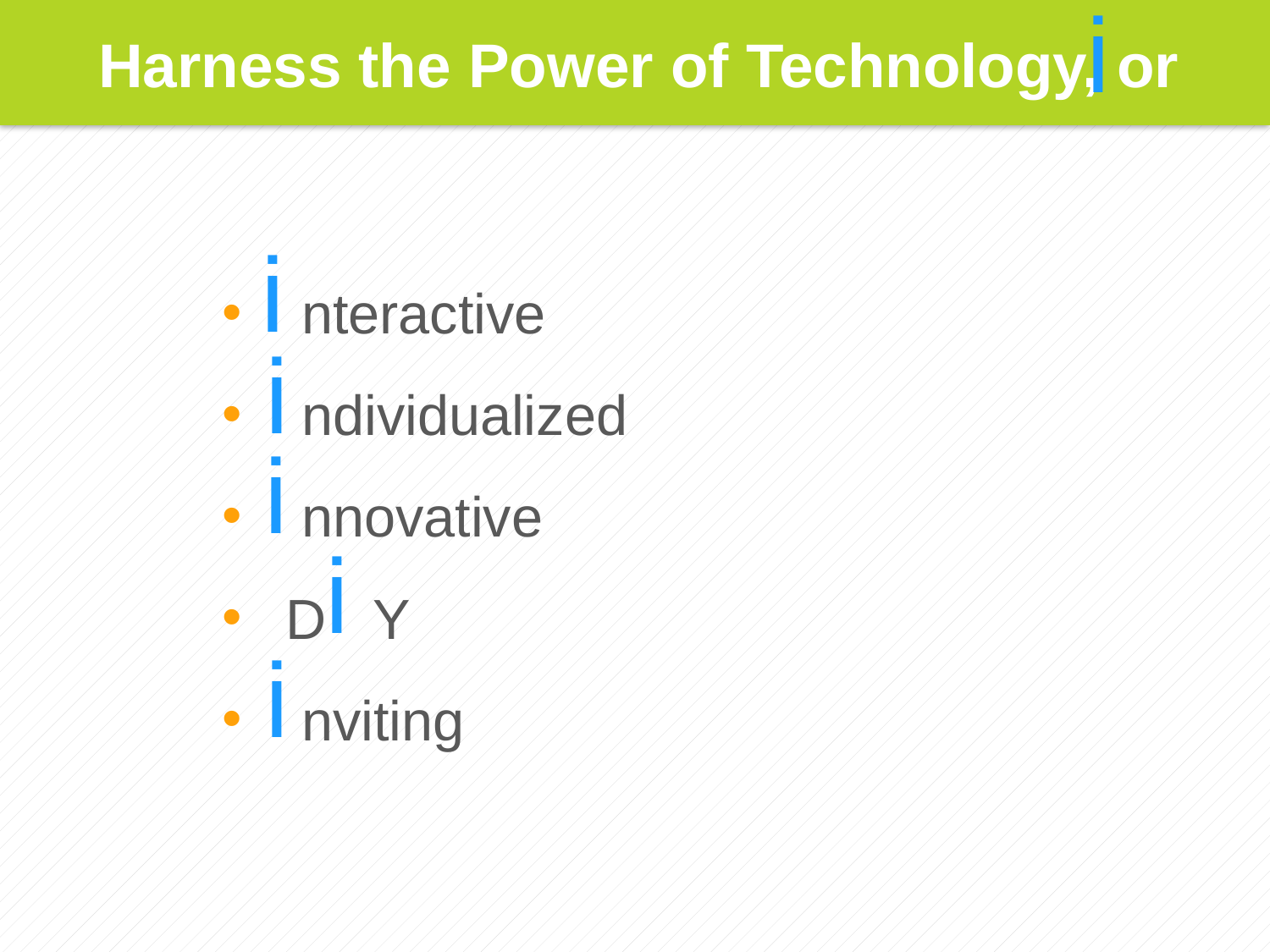

Harness the Power of Technology, or
i
i
 nteractive
 ndividualized
 nnovative
D   Y
 nviting
i
i
i
i